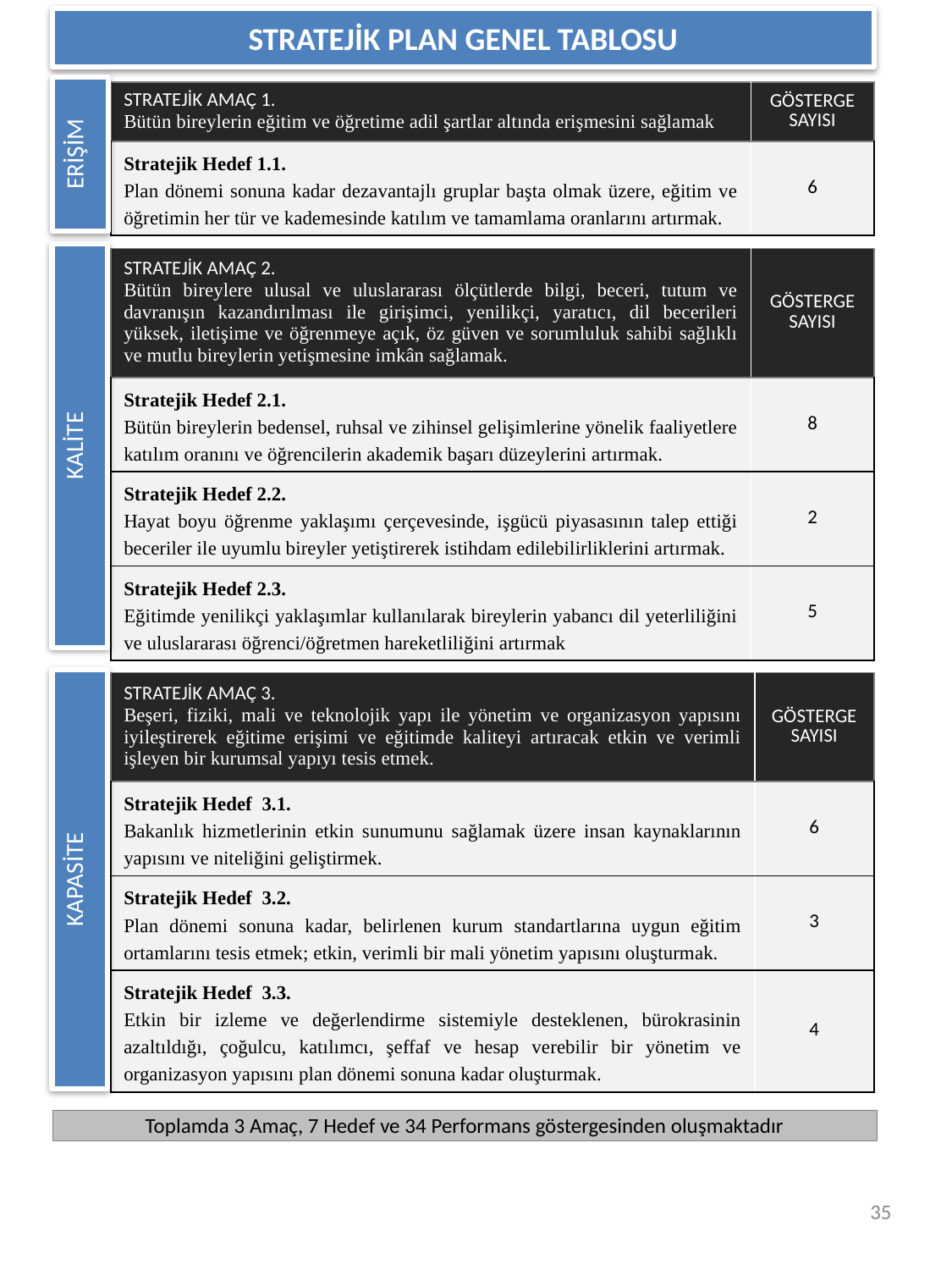

STRATEJİK PLAN GENEL TABLOSU
ERİŞİM
| STRATEJİK AMAÇ 1. Bütün bireylerin eğitim ve öğretime adil şartlar altında erişmesini sağlamak | GÖSTERGE SAYISI |
| --- | --- |
| Stratejik Hedef 1.1. Plan dönemi sonuna kadar dezavantajlı gruplar başta olmak üzere, eğitim ve öğretimin her tür ve kademesinde katılım ve tamamlama oranlarını artırmak. | 6 |
KALİTE
| STRATEJİK AMAÇ 2. Bütün bireylere ulusal ve uluslararası ölçütlerde bilgi, beceri, tutum ve davranışın kazandırılması ile girişimci, yenilikçi, yaratıcı, dil becerileri yüksek, iletişime ve öğrenmeye açık, öz güven ve sorumluluk sahibi sağlıklı ve mutlu bireylerin yetişmesine imkân sağlamak. | GÖSTERGE SAYISI |
| --- | --- |
| Stratejik Hedef 2.1. Bütün bireylerin bedensel, ruhsal ve zihinsel gelişimlerine yönelik faaliyetlere katılım oranını ve öğrencilerin akademik başarı düzeylerini artırmak. | 8 |
| Stratejik Hedef 2.2. Hayat boyu öğrenme yaklaşımı çerçevesinde, işgücü piyasasının talep ettiği beceriler ile uyumlu bireyler yetiştirerek istihdam edilebilirliklerini artırmak. | 2 |
| Stratejik Hedef 2.3. Eğitimde yenilikçi yaklaşımlar kullanılarak bireylerin yabancı dil yeterliliğini ve uluslararası öğrenci/öğretmen hareketliliğini artırmak | 5 |
KAPASİTE
| STRATEJİK AMAÇ 3. Beşeri, fiziki, mali ve teknolojik yapı ile yönetim ve organizasyon yapısını iyileştirerek eğitime erişimi ve eğitimde kaliteyi artıracak etkin ve verimli işleyen bir kurumsal yapıyı tesis etmek. | GÖSTERGE SAYISI |
| --- | --- |
| Stratejik Hedef 3.1. Bakanlık hizmetlerinin etkin sunumunu sağlamak üzere insan kaynaklarının yapısını ve niteliğini geliştirmek. | 6 |
| Stratejik Hedef 3.2. Plan dönemi sonuna kadar, belirlenen kurum standartlarına uygun eğitim ortamlarını tesis etmek; etkin, verimli bir mali yönetim yapısını oluşturmak. | 3 |
| Stratejik Hedef 3.3. Etkin bir izleme ve değerlendirme sistemiyle desteklenen, bürokrasinin azaltıldığı, çoğulcu, katılımcı, şeffaf ve hesap verebilir bir yönetim ve organizasyon yapısını plan dönemi sonuna kadar oluşturmak. | 4 |
GELECEĞE YÖNELELİM
Toplamda 3 Amaç, 7 Hedef ve 34 Performans göstergesinden oluşmaktadır
35